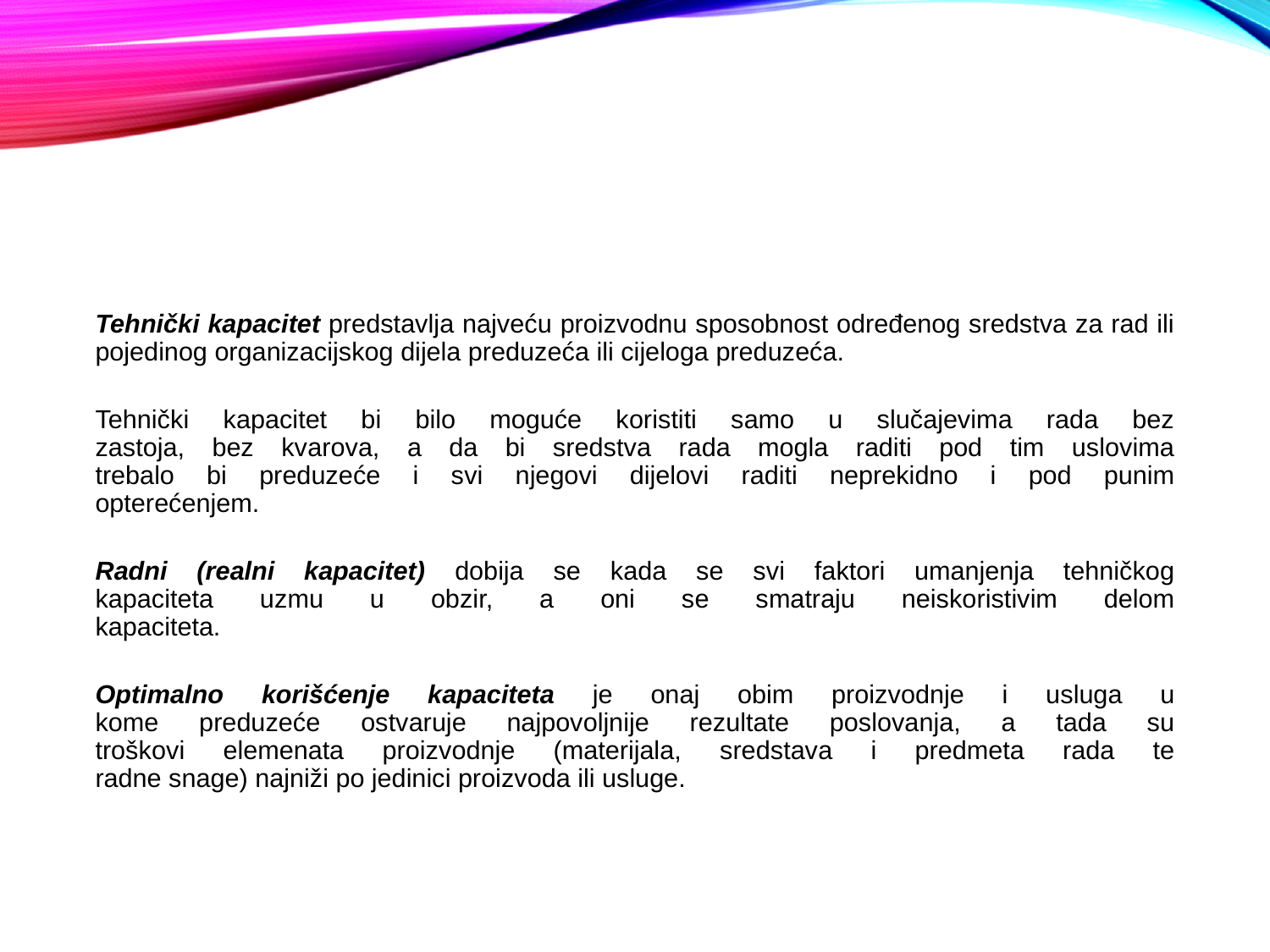

#
Tehnički kapacitet predstavlja najveću proizvodnu sposobnost određenog sredstva za rad ili pojedinog organizacijskog dijela preduzeća ili cijeloga preduzeća.
Tehnički kapacitet bi bilo moguće koristiti samo u slučajevima rada bez
zastoja, bez kvarova, a da bi sredstva rada mogla raditi pod tim uslovima
trebalo bi preduzeće i svi njegovi dijelovi raditi neprekidno i pod punim
opterećenjem.
Radni (realni kapacitet) dobija se kada se svi faktori umanjenja tehničkog
kapaciteta uzmu u obzir, a oni se smatraju neiskoristivim delom
kapaciteta.
Optimalno korišćenje kapaciteta je onaj obim proizvodnje i usluga u
kome preduzeće ostvaruje najpovoljnije rezultate poslovanja, a tada su
troškovi elemenata proizvodnje (materijala, sredstava i predmeta rada te
radne snage) najniži po jedinici proizvoda ili usluge.